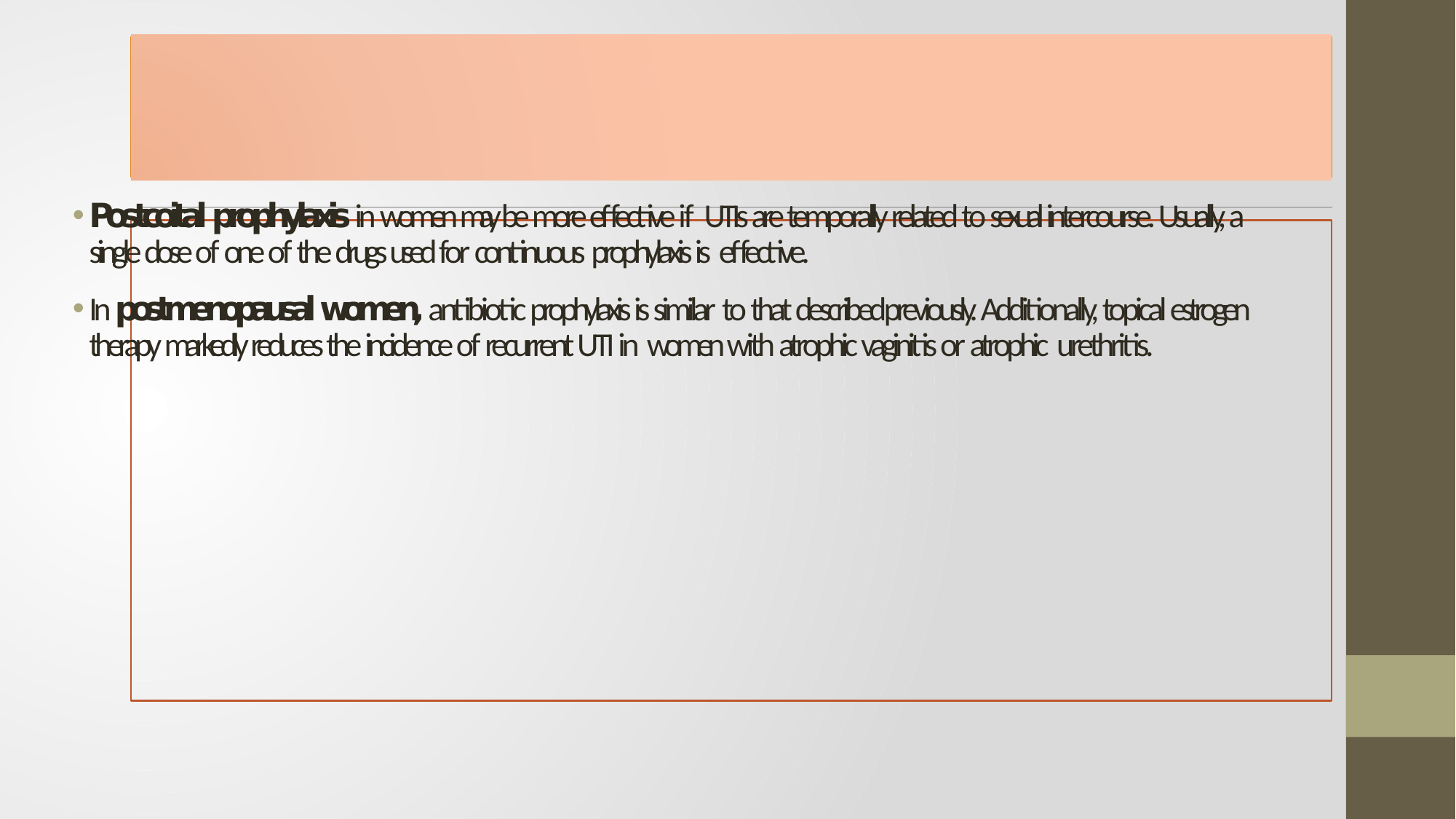

# Prevention

Postcoital prophylaxis in women may be more effective if  UTIs are temporally related to sexual intercourse. Usually, a  single dose of one of the drugs used for continuous  prophylaxis is effective.
In postmenopausal women, antibiotic prophylaxis is similar  to that described previously. Additionally, topical estrogen  therapy markedly reduces the incidence of recurrent UTI in  women with atrophic vaginitis or atrophic urethritis.